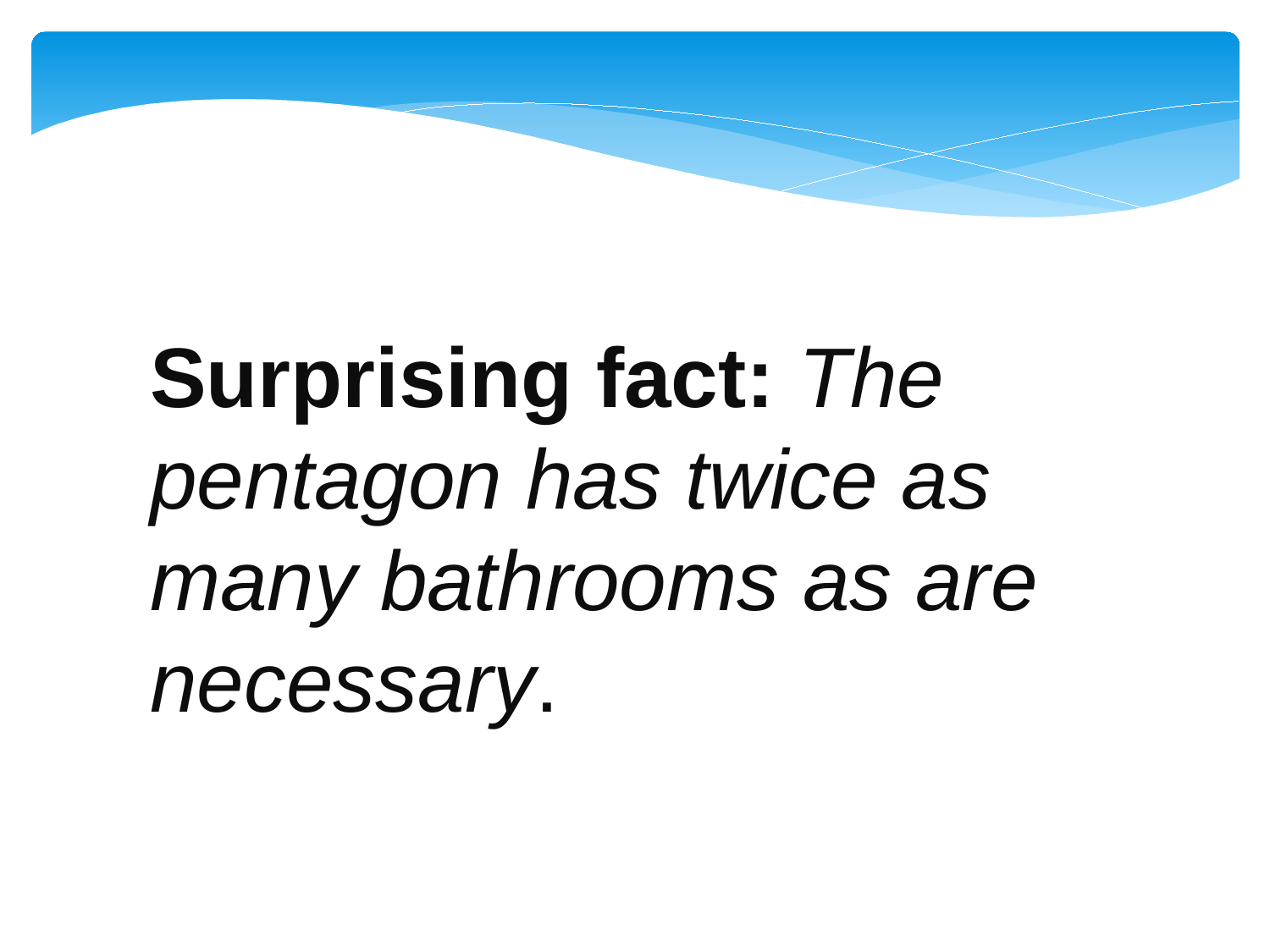

Surprising fact: The pentagon has twice as many bathrooms as are necessary.